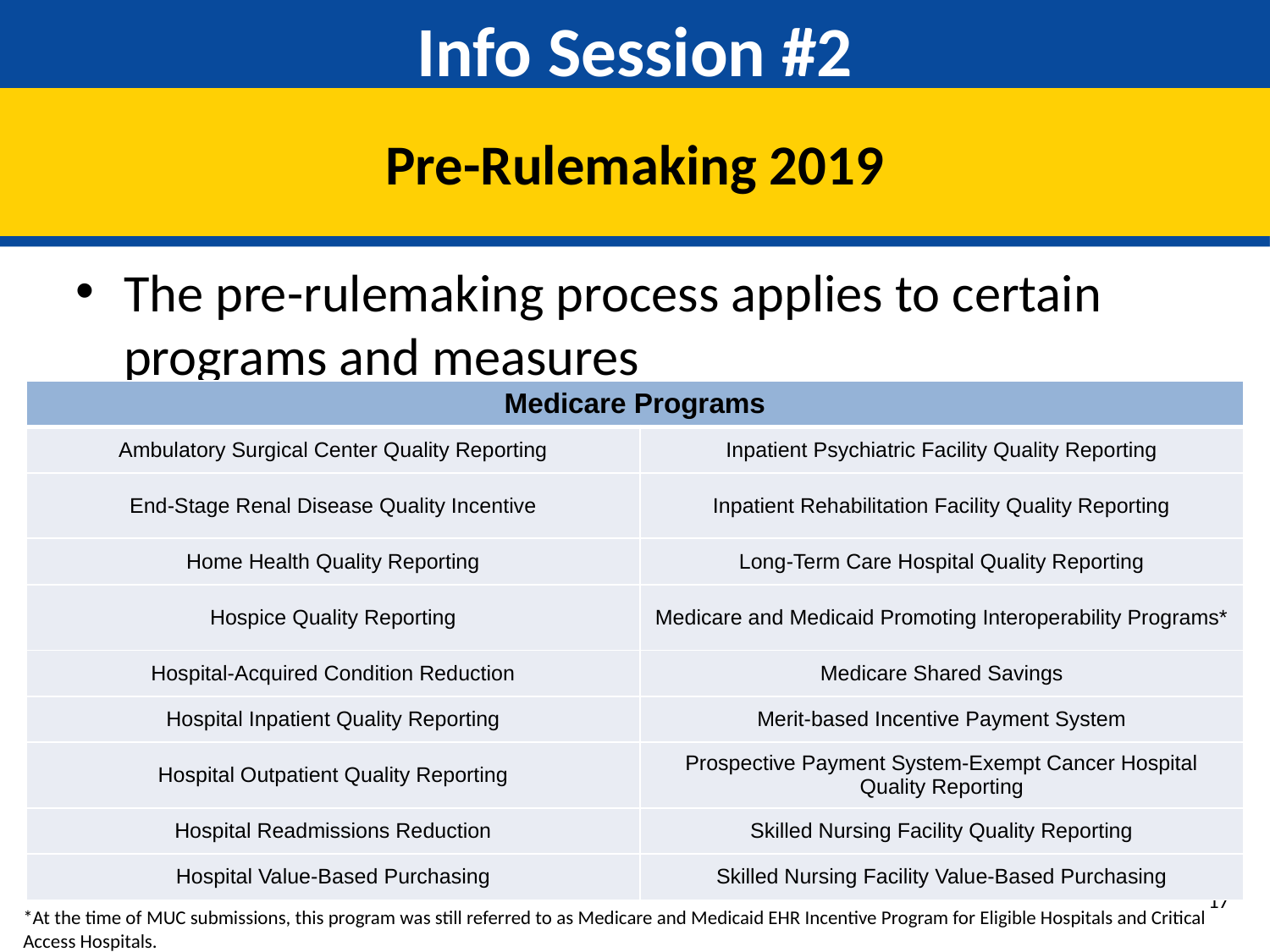

# Info Session #2
Pre-Rulemaking 2019

The pre-rulemaking process applies to certain programs and measures
| Medicare Programs |  |
| --- | --- |
| Ambulatory Surgical Center Quality Reporting | Inpatient Psychiatric Facility Quality Reporting |
| End-Stage Renal Disease Quality Incentive | Inpatient Rehabilitation Facility Quality Reporting |
| Home Health Quality Reporting | Long-Term Care Hospital Quality Reporting |
| Hospice Quality Reporting | Medicare and Medicaid Promoting Interoperability Programs\* |
| Hospital-Acquired Condition Reduction | Medicare Shared Savings |
| Hospital Inpatient Quality Reporting | Merit-based Incentive Payment System |
| Hospital Outpatient Quality Reporting | Prospective Payment System-Exempt Cancer Hospital Quality Reporting |
| Hospital Readmissions Reduction | Skilled Nursing Facility Quality Reporting |
| Hospital Value-Based Purchasing | Skilled Nursing Facility Value-Based Purchasing |
*At the time of MUC submissions, this program was still referred to as Medicare and Medicaid EHR Incentive Program for Eligible Hospitals and Critical Access Hospitals.